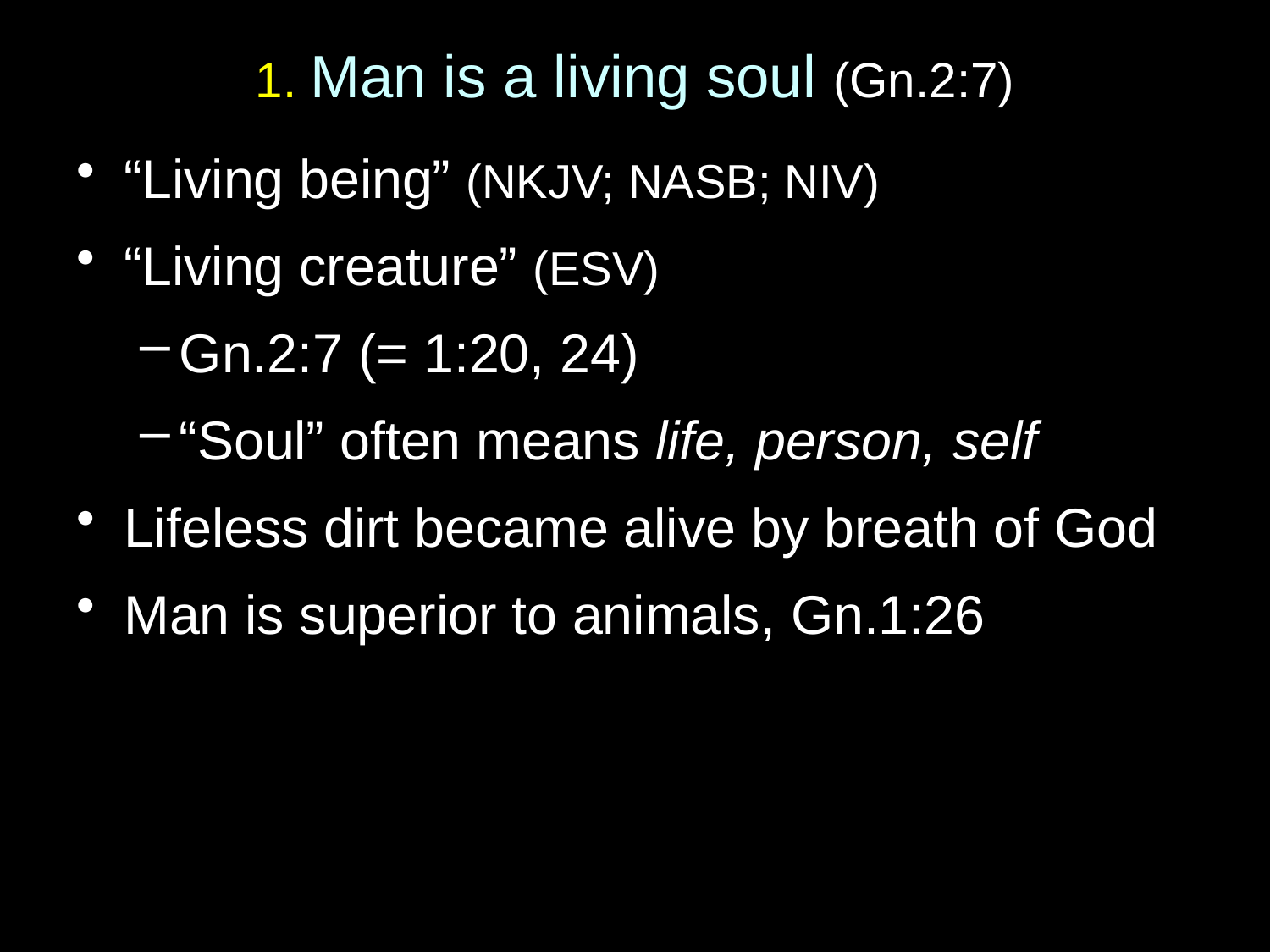

# 1. Man is a living soul (Gn.2:7)
“Living being” (NKJV; NASB; NIV)
“Living creature” (ESV)
Gn.2:7 (= 1:20, 24)
“Soul” often means life, person, self
Lifeless dirt became alive by breath of God
Man is superior to animals, Gn.1:26